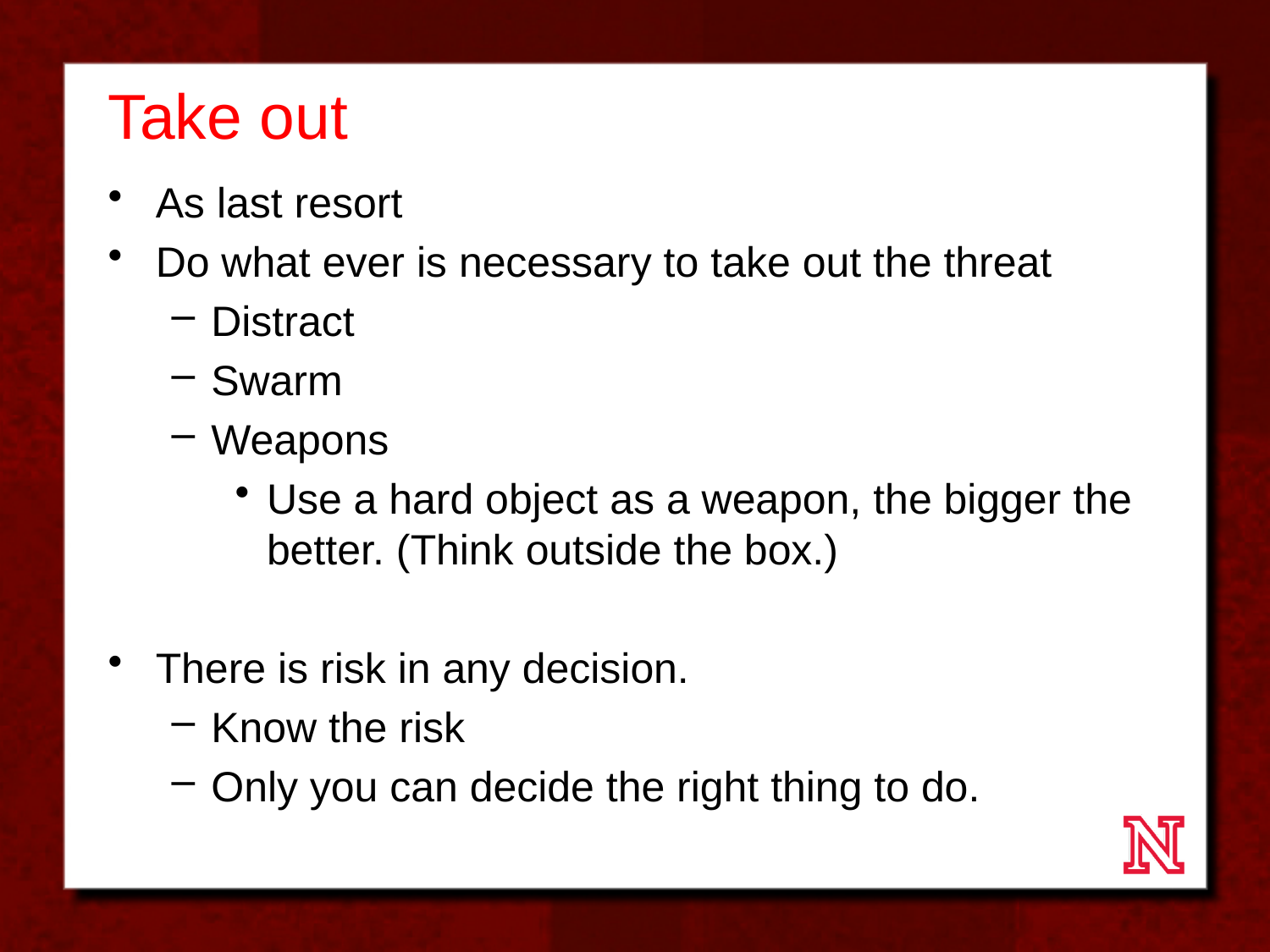

# Take out
As last resort
Do what ever is necessary to take out the threat
Distract
Swarm
Weapons
Use a hard object as a weapon, the bigger the better. (Think outside the box.)

There is risk in any decision.
Know the risk
Only you can decide the right thing to do.